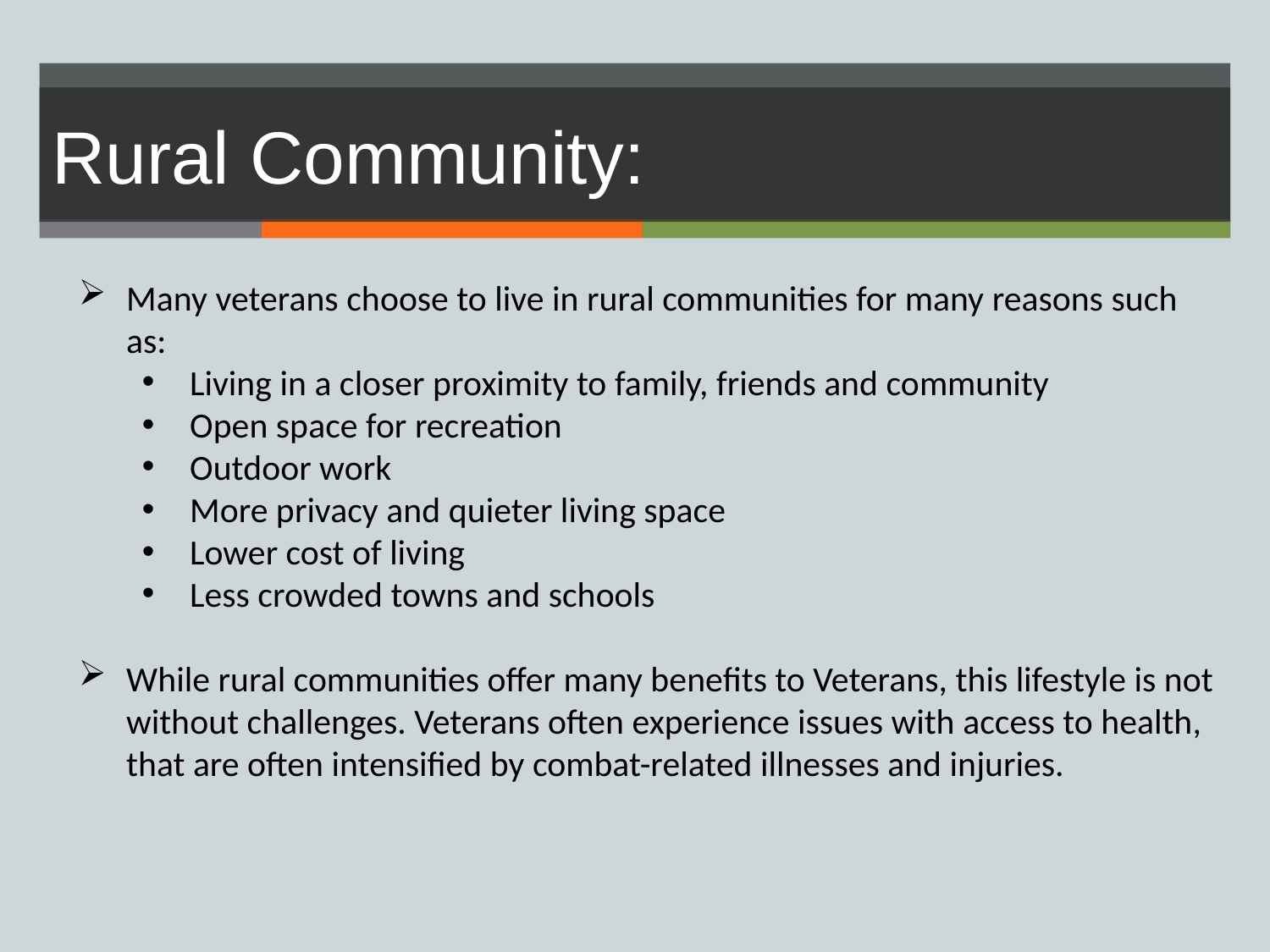

# Rural Community:
Many veterans choose to live in rural communities for many reasons such as:
Living in a closer proximity to family, friends and community
Open space for recreation
Outdoor work
More privacy and quieter living space
Lower cost of living
Less crowded towns and schools

While rural communities offer many benefits to Veterans, this lifestyle is not without challenges. Veterans often experience issues with access to health, that are often intensified by combat-related illnesses and injuries.